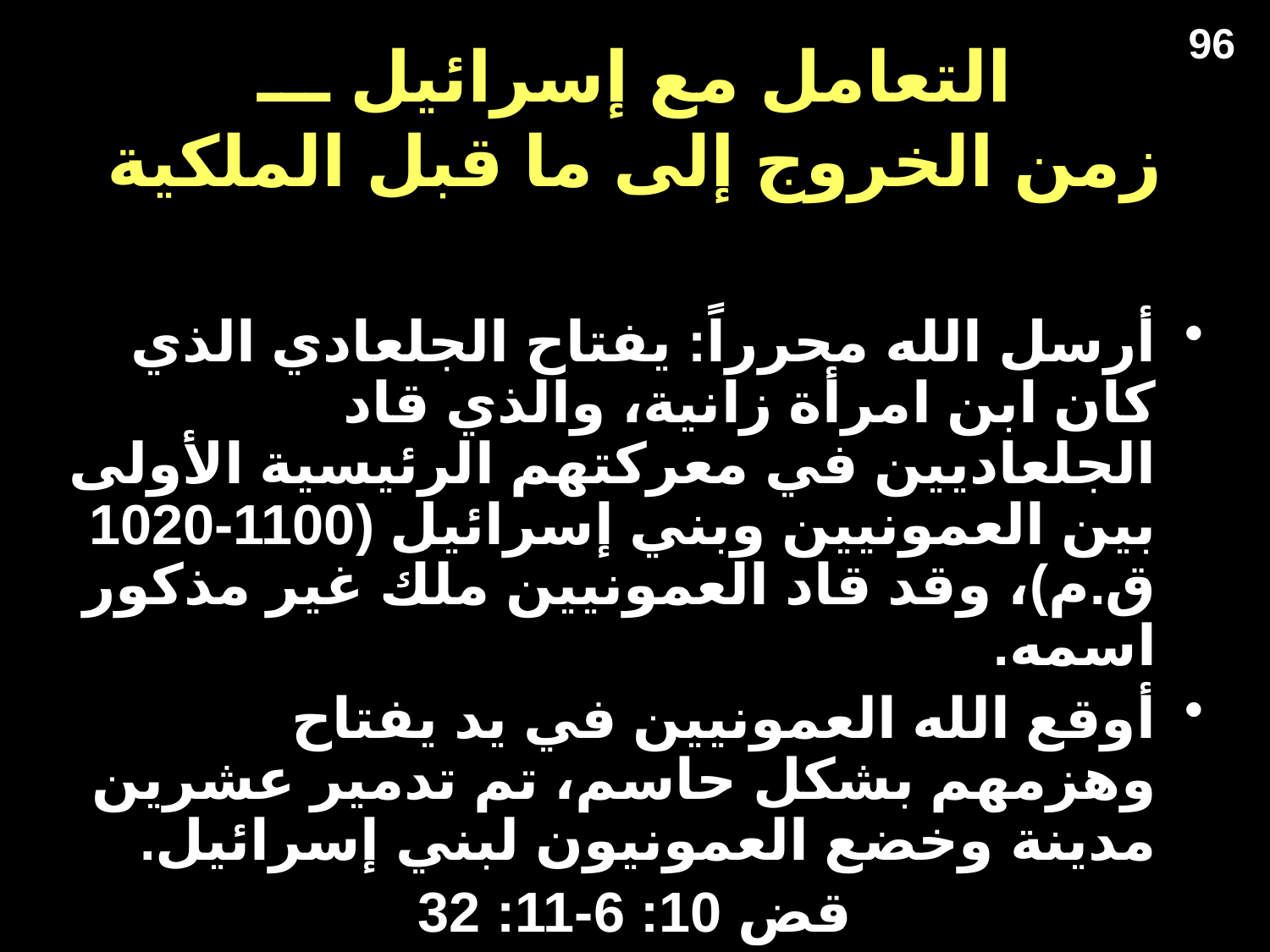

96
# التعامل مع إسرائيل ـــ زمن الخروج إلى ما قبل الملكية
أرسل الله محرراً: يفتاح الجلعادي الذي كان ابن امرأة زانية، والذي قاد الجلعاديين في معركتهم الرئيسية الأولى بين العمونيين وبني إسرائيل (1100-1020 ق.م)، وقد قاد العمونيين ملك غير مذكور اسمه.
أوقع الله العمونيين في يد يفتاح وهزمهم بشكل حاسم، تم تدمير عشرين مدينة وخضع العمونيون لبني إسرائيل.
قض 10: 6-11: 32